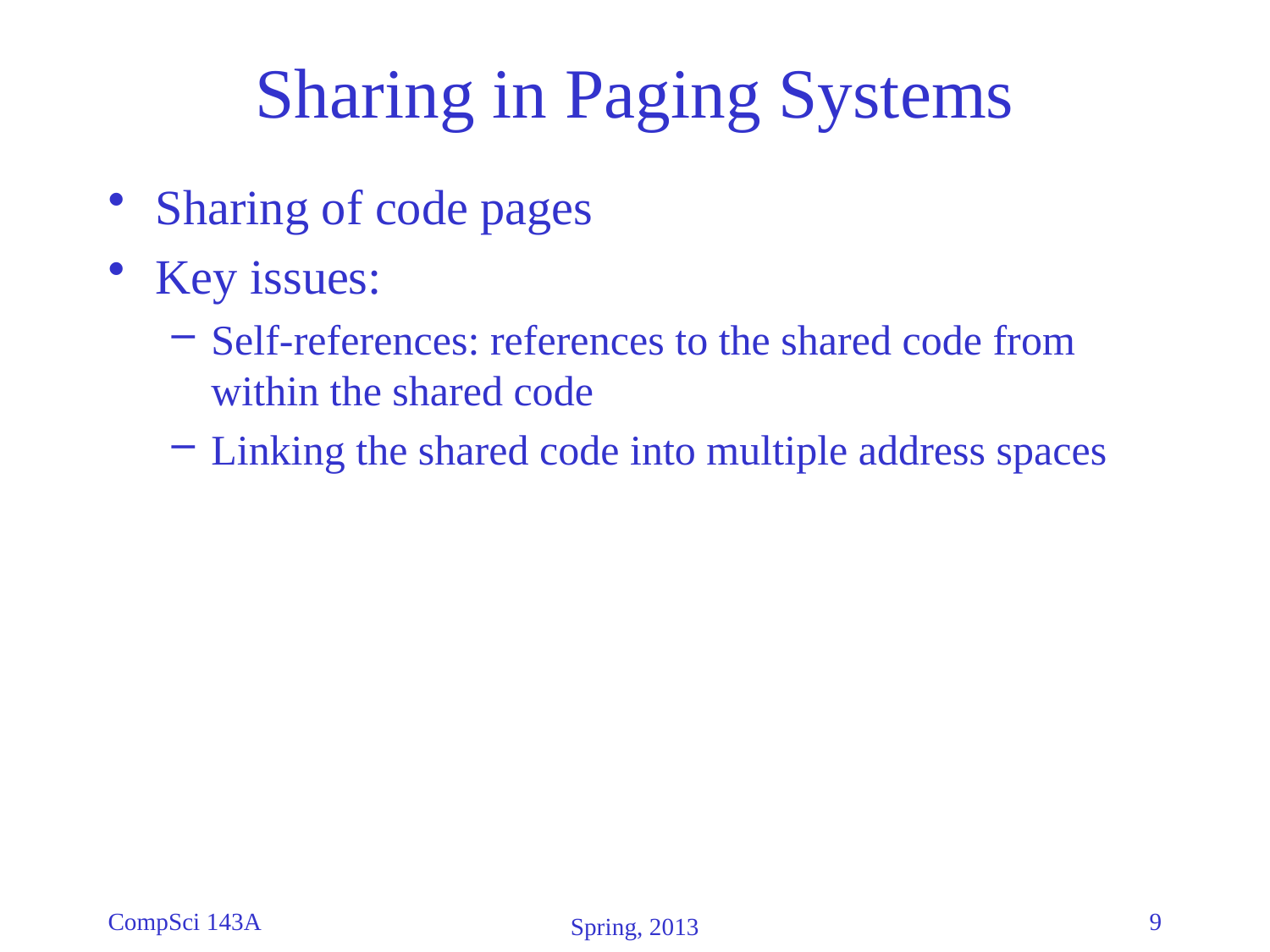

# Sharing in Paging Systems
Sharing of code pages
Key issues:
Self-references: references to the shared code from within the shared code
Linking the shared code into multiple address spaces
CompSci 143A
9
Spring, 2013